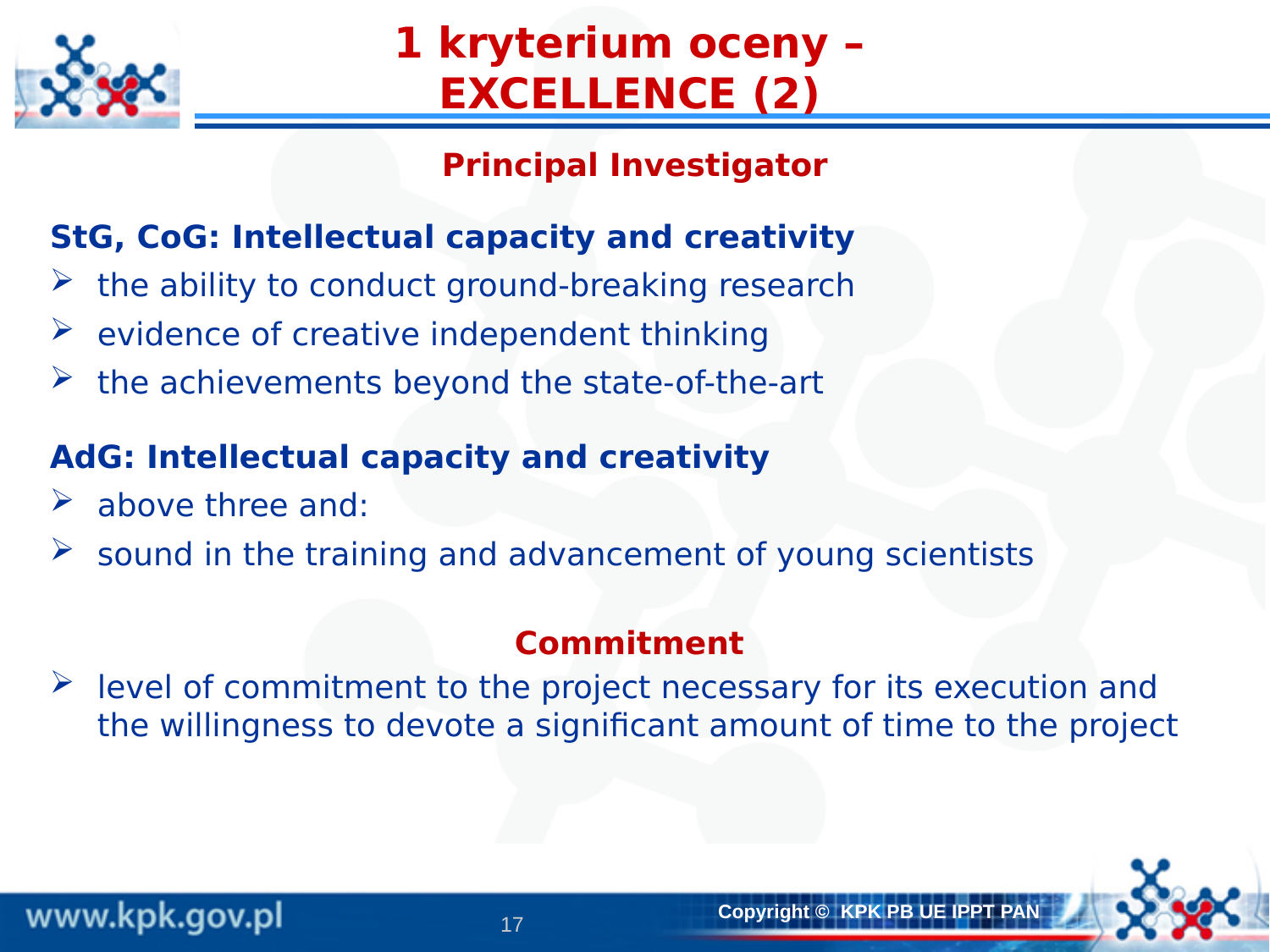

# 1 kryterium oceny – EXCELLENCE (2)
Principal Investigator

StG, CoG: Intellectual capacity and creativity
the ability to conduct ground-breaking research
evidence of creative independent thinking
the achievements beyond the state-of-the-art

AdG: Intellectual capacity and creativity
above three and:
sound in the training and advancement of young scientists

Commitment
level of commitment to the project necessary for its execution and the willingness to devote a significant amount of time to the project